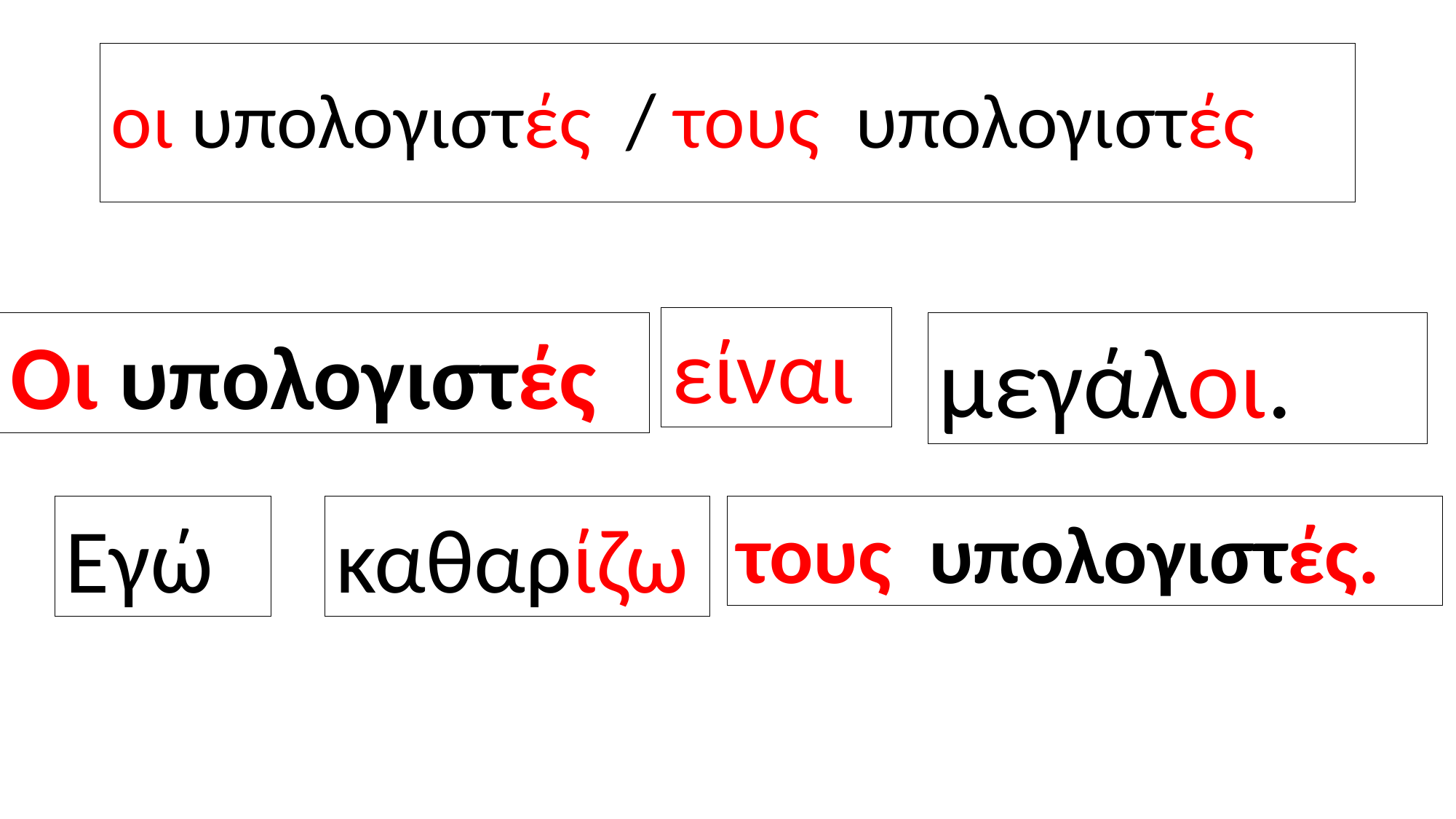

# οι υπολογιστές  / τους  υπολογιστές
είναι
Οι υπολογιστές
μεγάλοι.
Εγώ
καθαρίζω
τους  υπολογιστές.